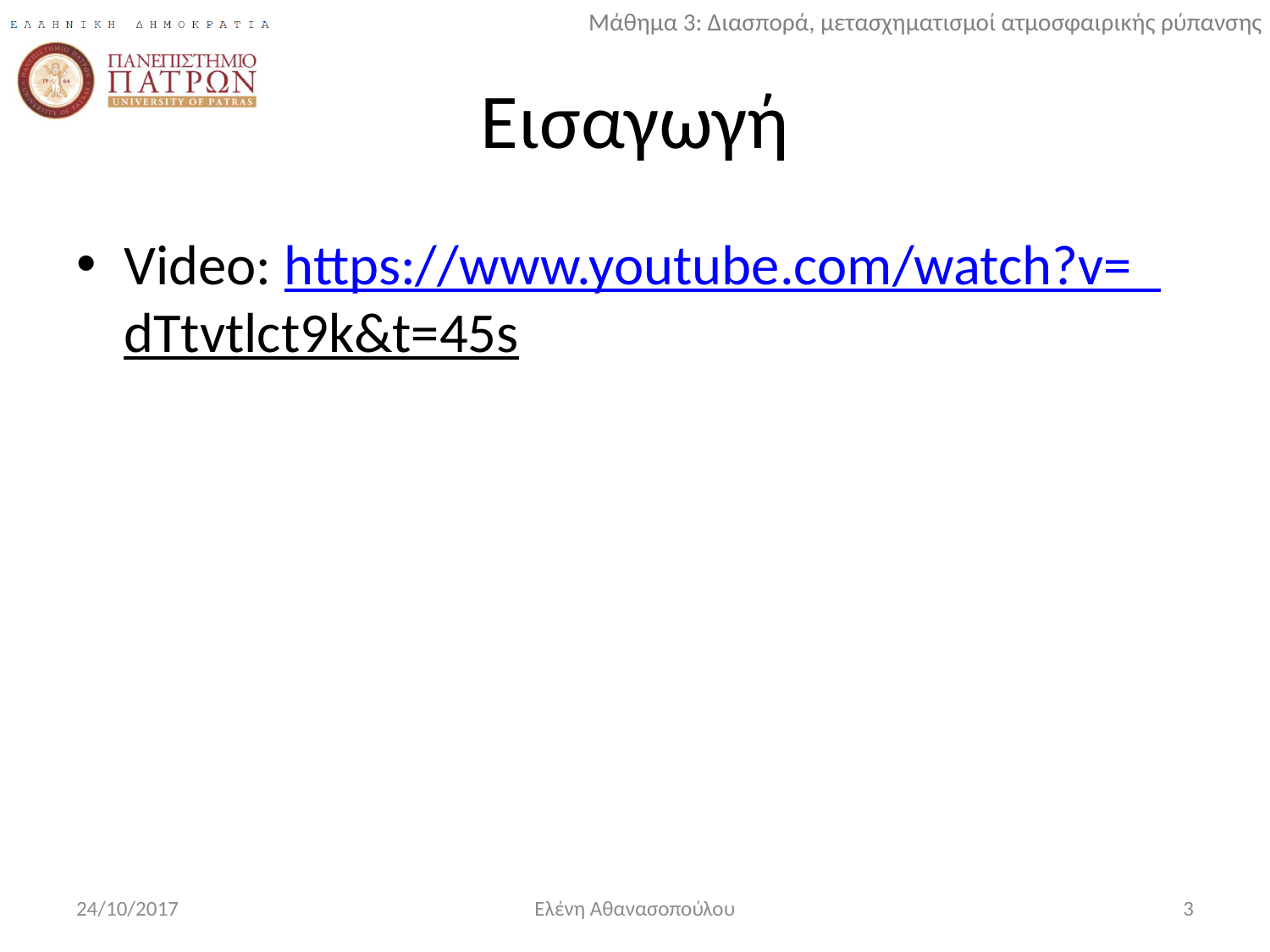

# Εισαγωγή
Video: https://www.youtube.com/watch?v=_dTtvtlct9k&t=45s
24/10/2017
Ελένη Αθανασοπούλου
3